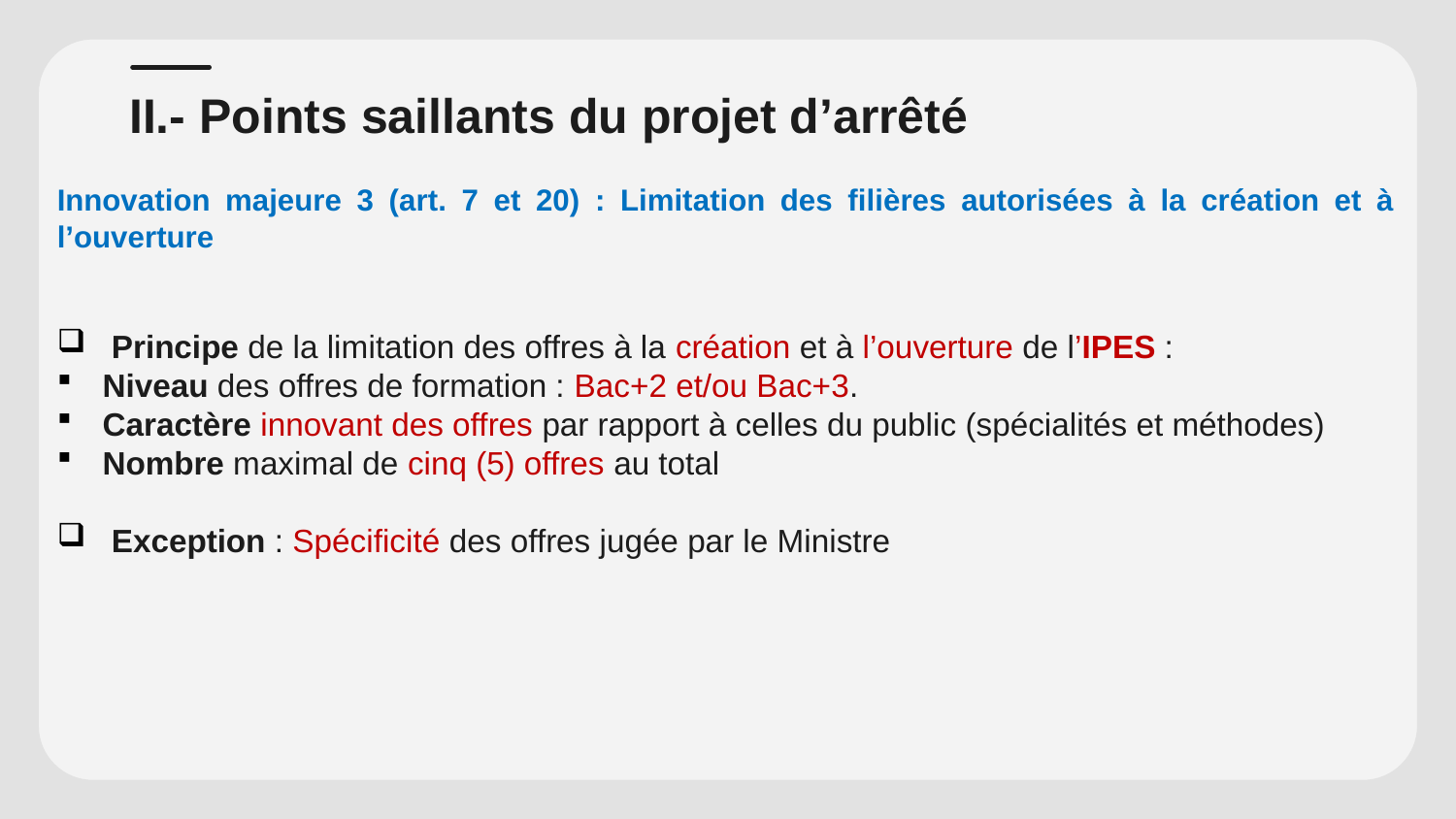

# II.- Points saillants du projet d’arrêté
Innovation majeure 3 (art. 7 et 20) : Limitation des filières autorisées à la création et à l’ouverture

Principe de la limitation des offres à la création et à l’ouverture de l’IPES :
Niveau des offres de formation : Bac+2 et/ou Bac+3.
Caractère innovant des offres par rapport à celles du public (spécialités et méthodes)
Nombre maximal de cinq (5) offres au total

Exception : Spécificité des offres jugée par le Ministre